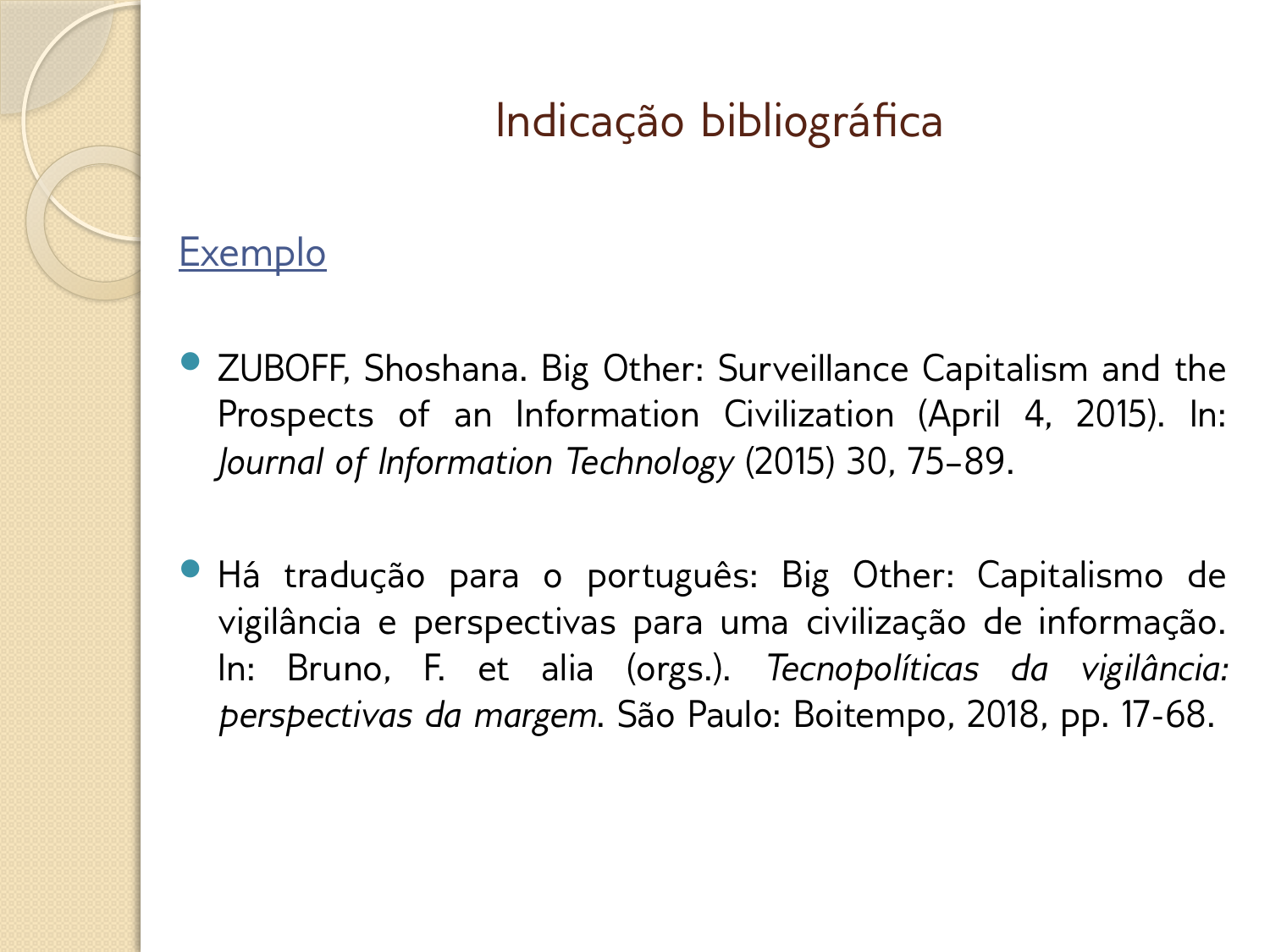

# Indicação bibliográfica

Exemplo

ZUBOFF, Shoshana. Big Other: Surveillance Capitalism and the Prospects of an Information Civilization (April 4, 2015). In: Journal of Information Technology (2015) 30, 75–89.

Há tradução para o português: Big Other: Capitalismo de vigilância e perspectivas para uma civilização de informação. In: Bruno, F. et alia (orgs.). Tecnopolíticas da vigilância: perspectivas da margem. São Paulo: Boitempo, 2018, pp. 17-68.